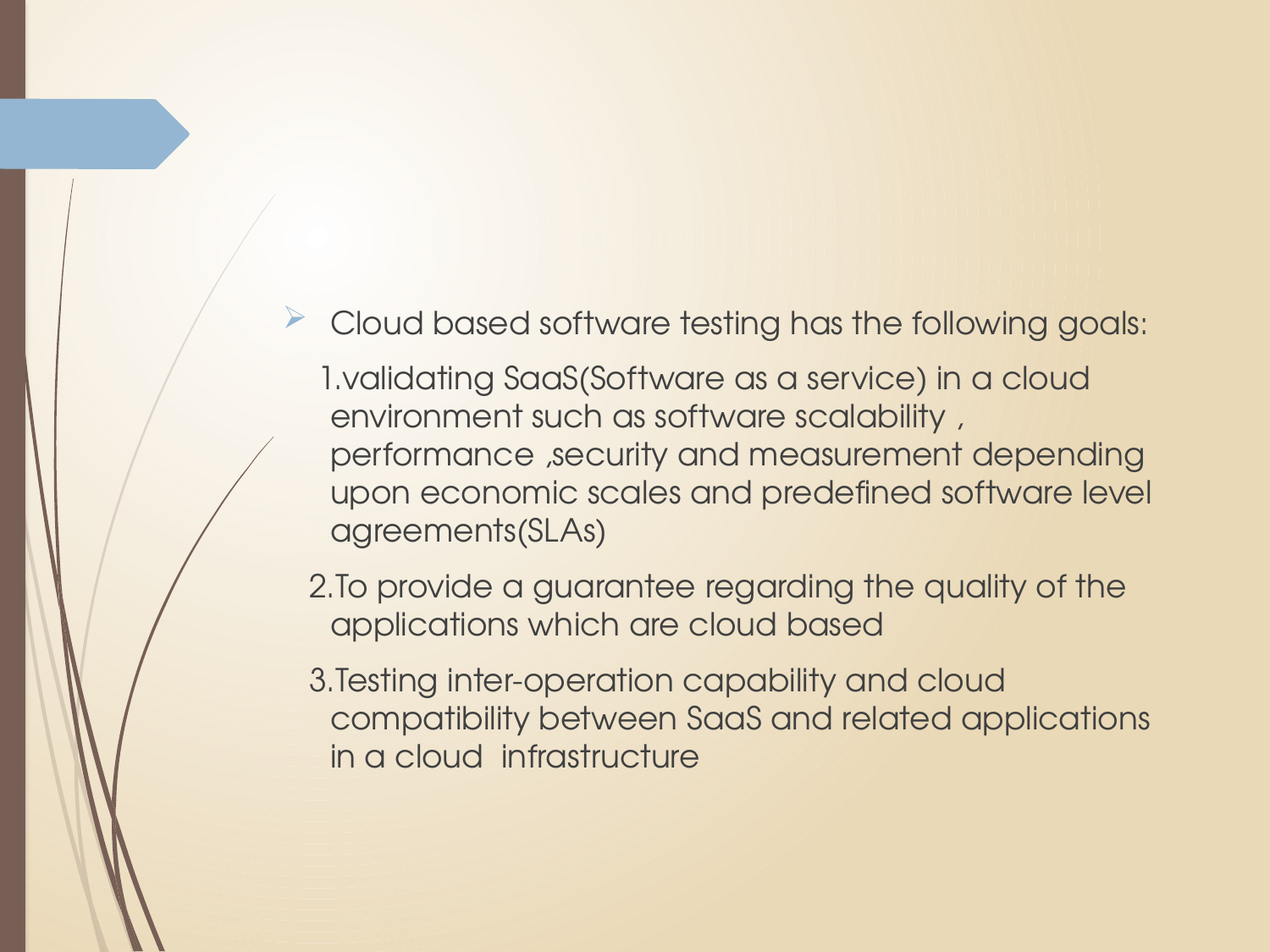

#
Cloud based software testing has the following goals:
    1.validating SaaS(Software as a service) in a cloud environment such as software scalability , performance ,security and measurement depending upon economic scales and predefined software level agreements(SLAs)
   2.To provide a guarantee regarding the quality of the applications which are cloud based
   3.Testing inter-operation capability and cloud compatibility between SaaS and related applications in a cloud  infrastructure